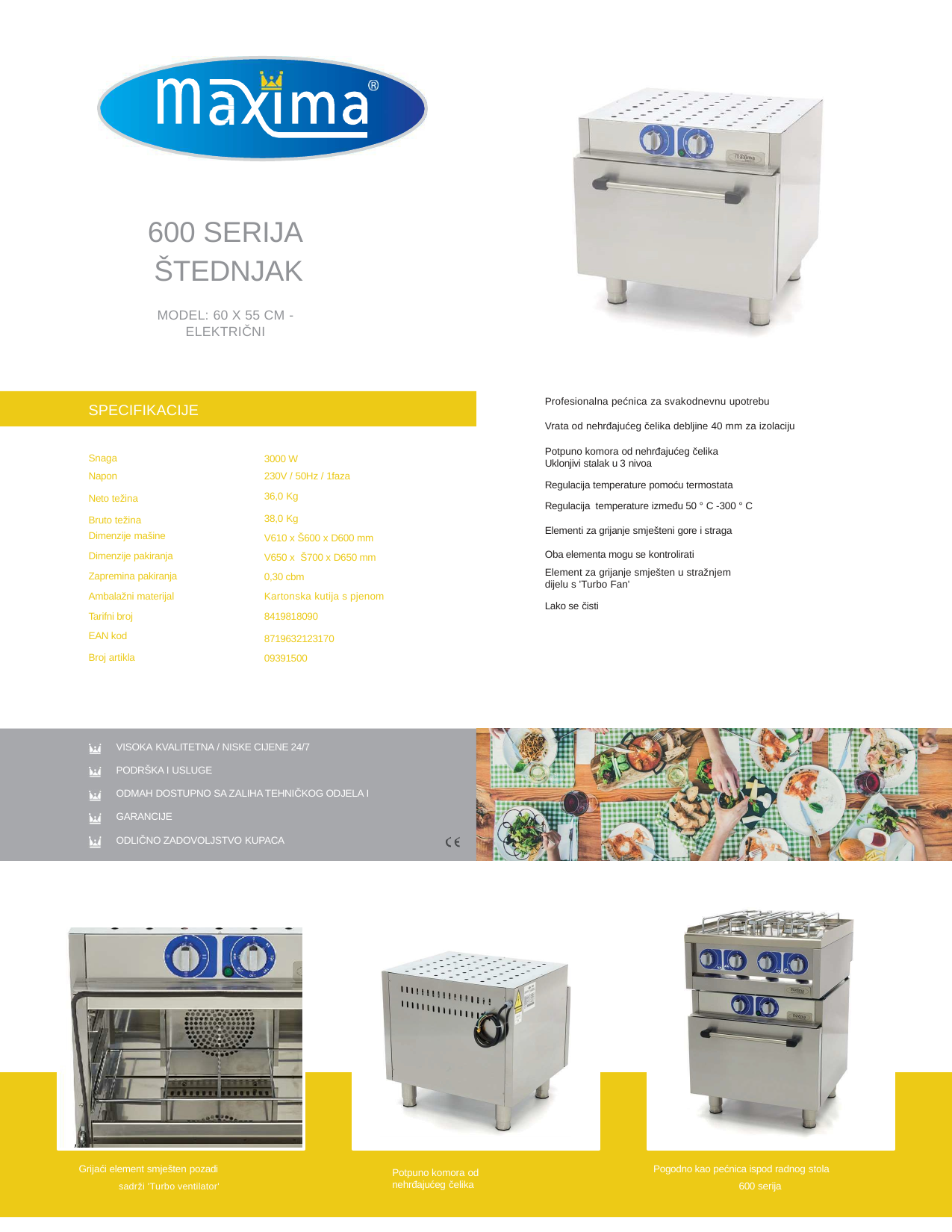

600 SERIJA
ŠTEDNJAK
MODEL: 60 X 55 CM - ELEKTRIČNI

Profesionalna pećnica za svakodnevnu upotrebu

Vrata od nehrđajućeg čelika debljine 40 mm za izolaciju

Potpuno komora od nehrđajućeg čelika
SPECIFIKACIJE
Snaga  Napon
Neto težina  Bruto težina
Dimenzije mašine
Dimenzije pakiranja  Zapremina pakiranja  Ambalažni materijal  Tarifni broj
EAN kod
Broj artikla
3000 W
230V / 50Hz / 1faza
36,0 Kg
38,0 Kg
V610 x Š600 x D600 mm
V650 x  Š700 x D650 mm
0,30 cbm
Kartonska kutija s pjenom
8419818090
8719632123170
09391500
Uklonjivi stalak u 3 nivoa
Regulacija temperature pomoću termostata
Regulacija  temperature između 50 ° C -300 ° C
Elementi za grijanje smješteni gore i straga  Oba elementa mogu se kontrolirati
Element za grijanje smješten u stražnjem dijelu s 'Turbo Fan'
Lako se čisti

VISOKA KVALITETNA / NISKE CIJENE 24/7
PODRŠKA I USLUGE
ODMAH DOSTUPNO SA ZALIHA TEHNIČKOG ODJELA I  GARANCIJE

ODLIČNO ZADOVOLJSTVO KUPACA

Pogodno kao pećnica ispod radnog stola
600 serija
Grijaći element smješten pozadi
sadrži 'Turbo ventilator'
Potpuno komora od nehrđajućeg čelika